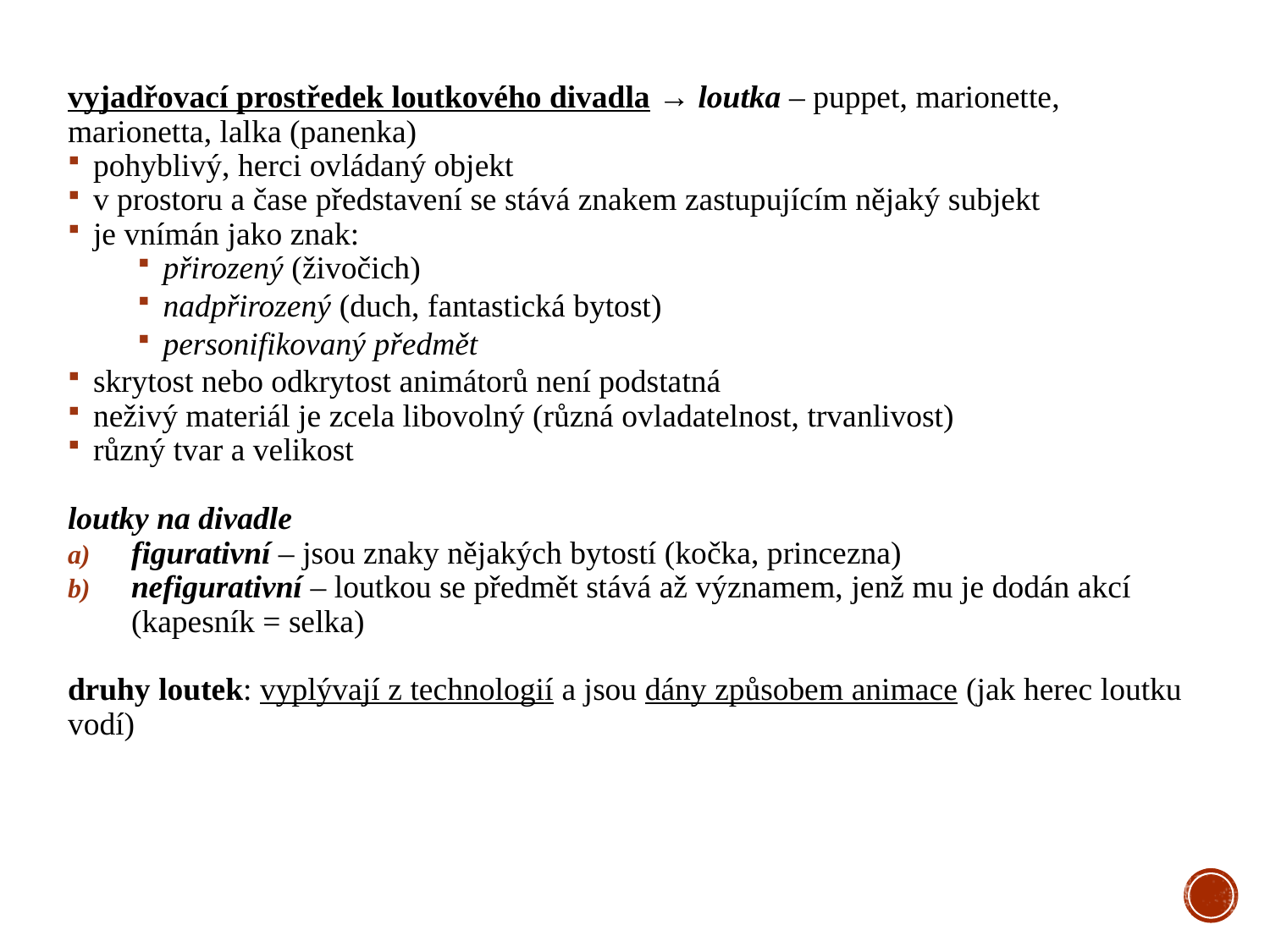

vyjadřovací prostředek loutkového divadla → loutka – puppet, marionette, marionetta, lalka (panenka)
pohyblivý, herci ovládaný objekt
v prostoru a čase představení se stává znakem zastupujícím nějaký subjekt
je vnímán jako znak:
přirozený (živočich)
nadpřirozený (duch, fantastická bytost)
personifikovaný předmět
skrytost nebo odkrytost animátorů není podstatná
neživý materiál je zcela libovolný (různá ovladatelnost, trvanlivost)
různý tvar a velikost

loutky na divadle
figurativní – jsou znaky nějakých bytostí (kočka, princezna)
nefigurativní – loutkou se předmět stává až významem, jenž mu je dodán akcí (kapesník = selka)

druhy loutek: vyplývají z technologií a jsou dány způsobem animace (jak herec loutku vodí)